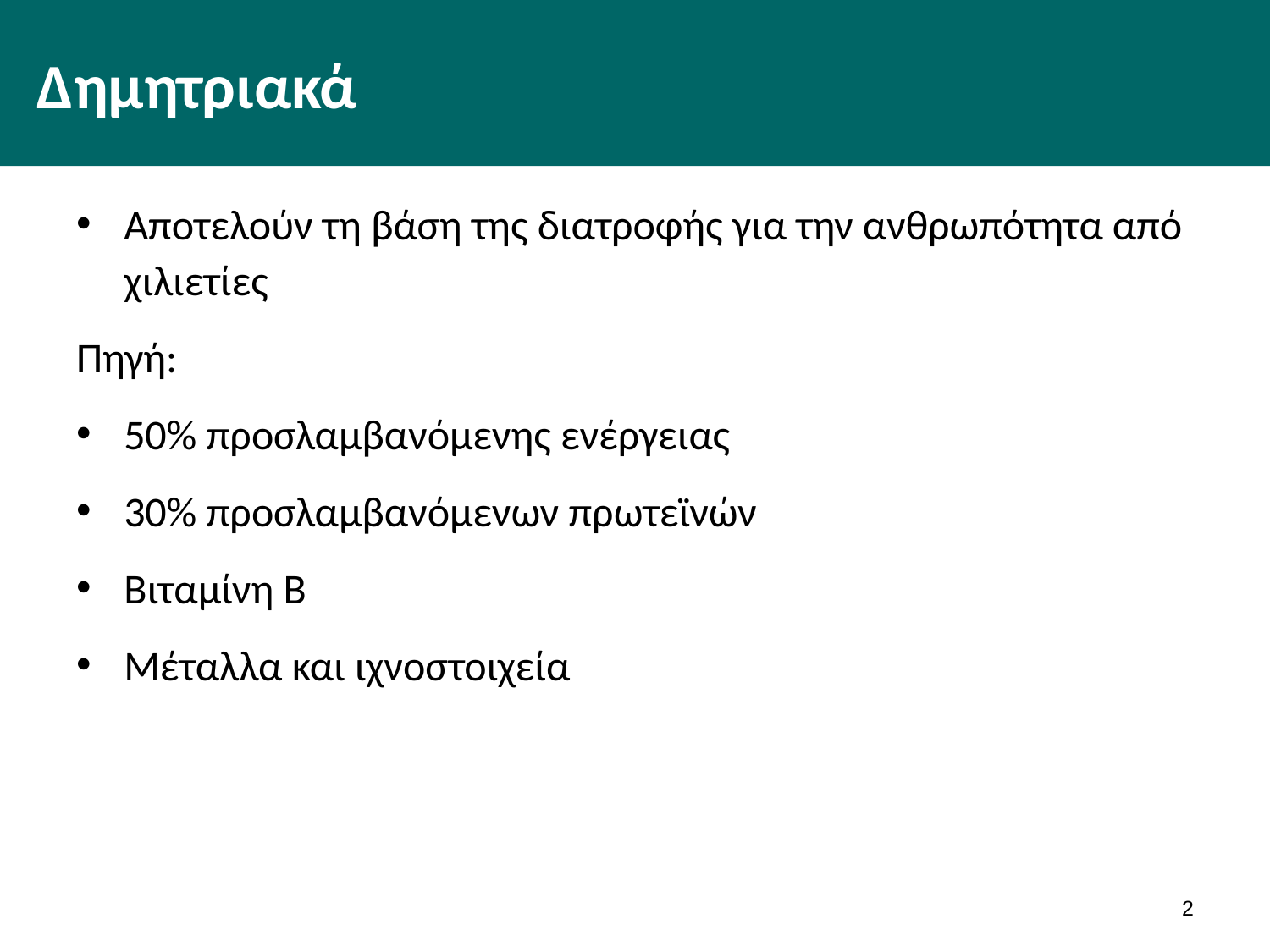

# Δημητριακά
Αποτελούν τη βάση της διατροφής για την ανθρωπότητα από χιλιετίες
Πηγή:
50% προσλαμβανόμενης ενέργειας
30% προσλαμβανόμενων πρωτεϊνών
Βιταμίνη Β
Μέταλλα και ιχνοστοιχεία

2